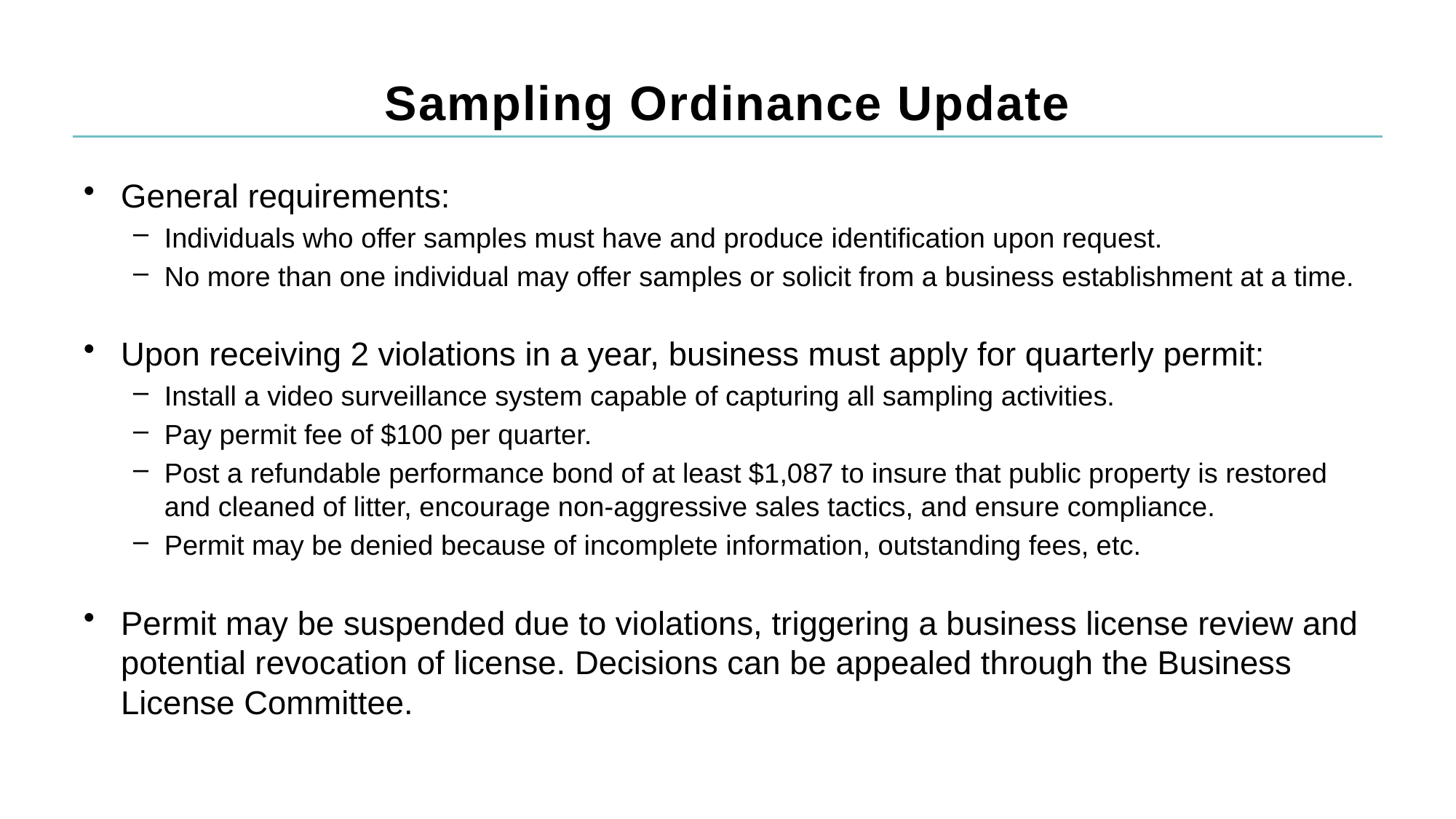

# Sampling Ordinance Update
General requirements:
Individuals who offer samples must have and produce identification upon request.
No more than one individual may offer samples or solicit from a business establishment at a time.

Upon receiving 2 violations in a year, business must apply for quarterly permit:
Install a video surveillance system capable of capturing all sampling activities.
Pay permit fee of $100 per quarter.
Post a refundable performance bond of at least $1,087 to insure that public property is restored and cleaned of litter, encourage non-aggressive sales tactics, and ensure compliance.
Permit may be denied because of incomplete information, outstanding fees, etc.

Permit may be suspended due to violations, triggering a business license review and potential revocation of license. Decisions can be appealed through the Business License Committee.